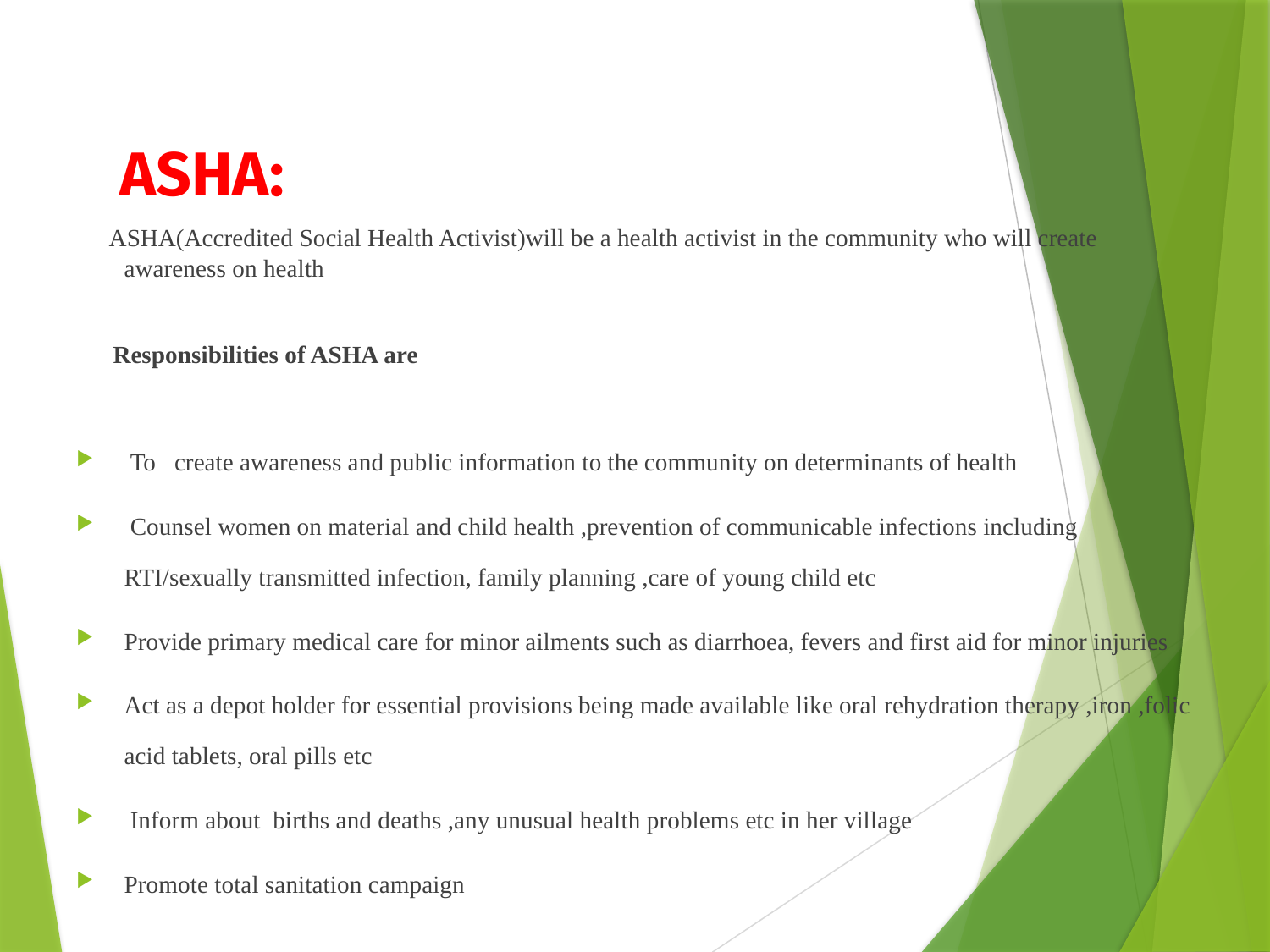

ASHA:
     ASHA(Accredited Social Health Activist)will be a health activist in the community who will create awareness on health

      Responsibilities of ASHA are

 To   create awareness and public information to the community on determinants of health
 Counsel women on material and child health ,prevention of communicable infections including RTI/sexually transmitted infection, family planning ,care of young child etc
Provide primary medical care for minor ailments such as diarrhoea, fevers and first aid for minor injuries
Act as a depot holder for essential provisions being made available like oral rehydration therapy ,iron ,folic acid tablets, oral pills etc
 Inform about  births and deaths ,any unusual health problems etc in her village
Promote total sanitation campaign